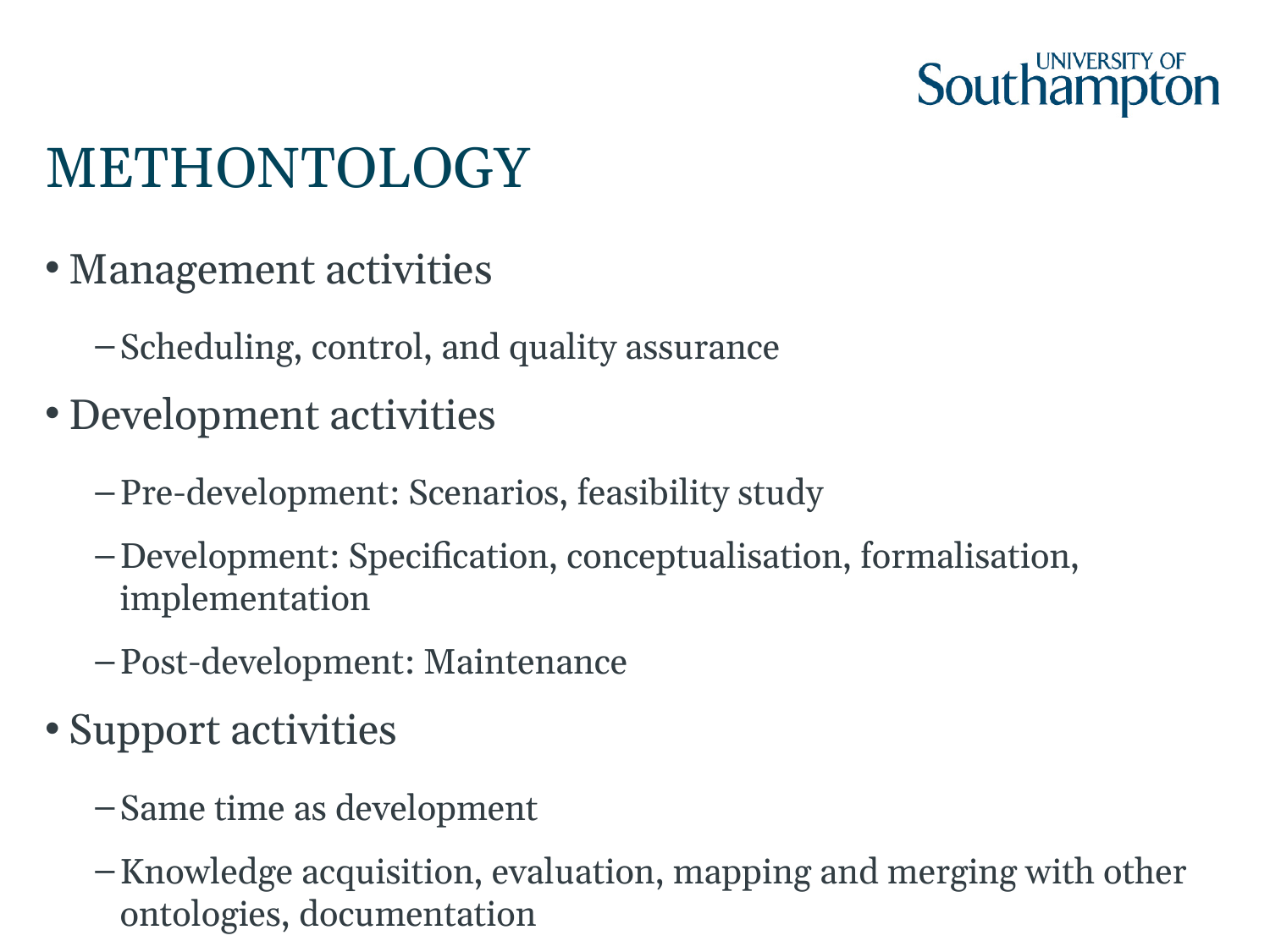

# METHONTOLOGY
Management activities
Scheduling, control, and quality assurance
Development activities
Pre-development: Scenarios, feasibility study
Development: Specification, conceptualisation, formalisation, implementation
Post-development: Maintenance
Support activities
Same time as development
Knowledge acquisition, evaluation, mapping and merging with other ontologies, documentation